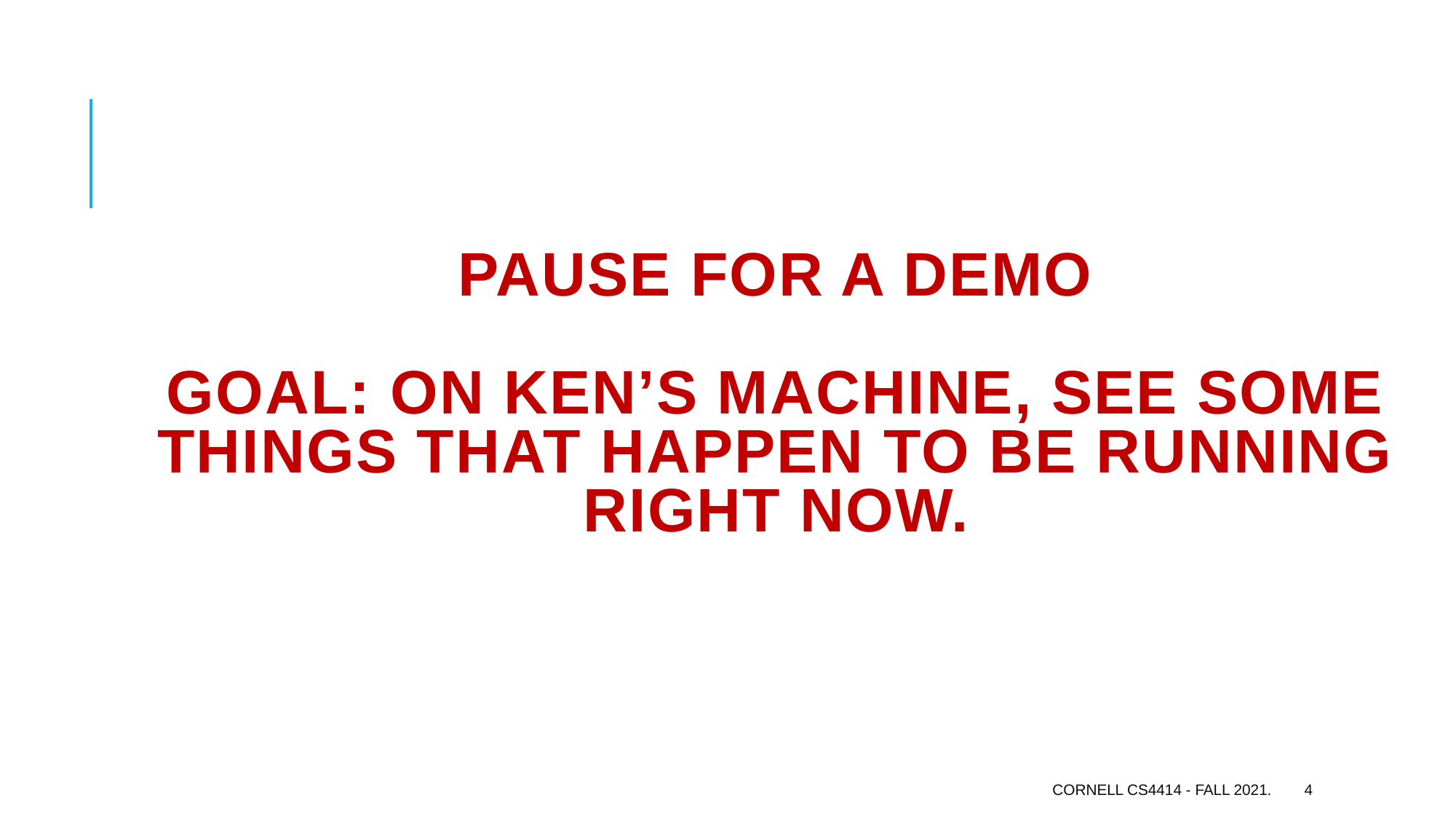

# Pause for a demo GoaL: On Ken’s Machine, see some things that happen to be running right now.
Cornell CS4414 - Fall 2021.
4